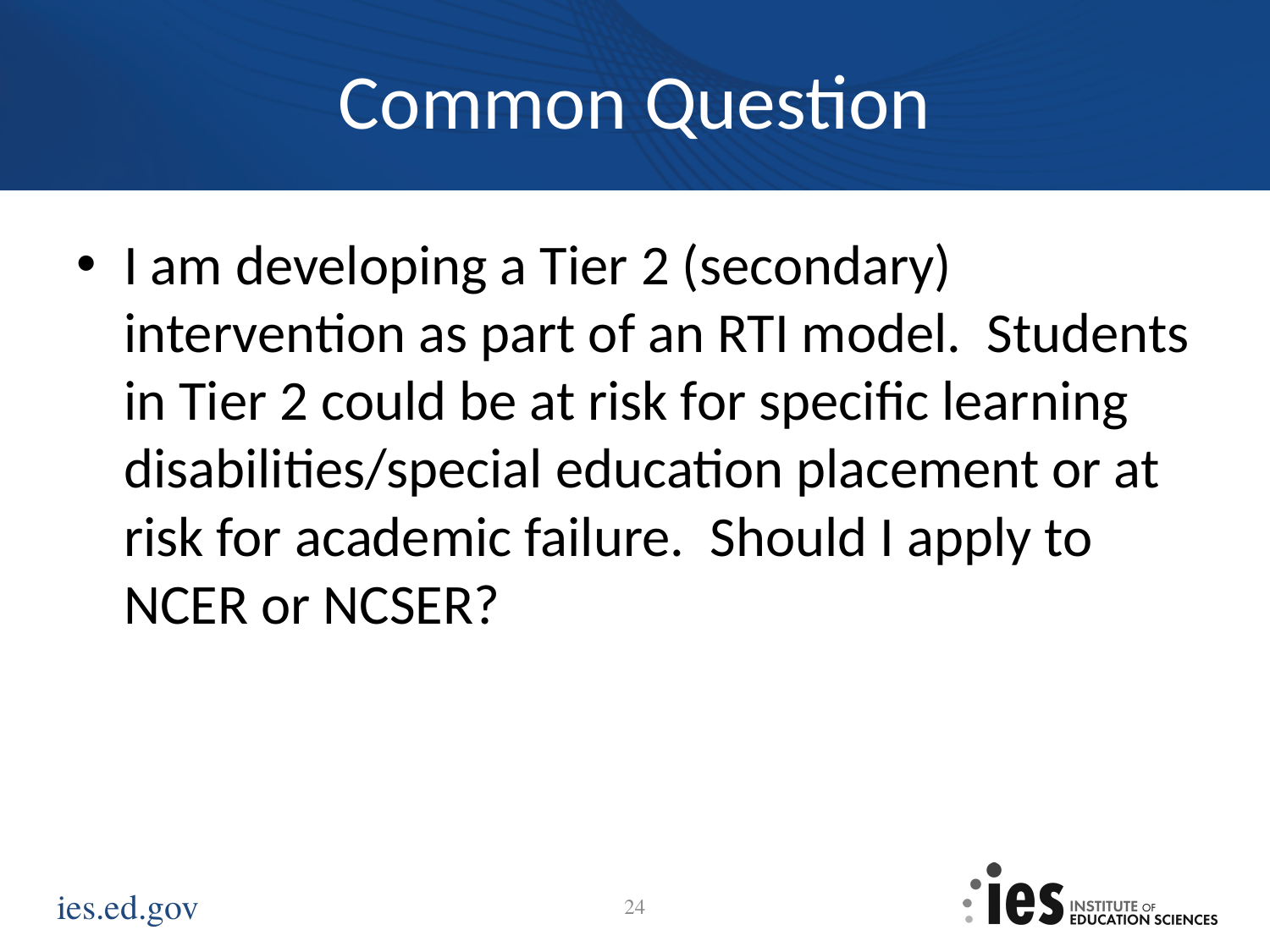

# Common Question
I am developing a Tier 2 (secondary) intervention as part of an RTI model.  Students in Tier 2 could be at risk for specific learning disabilities/special education placement or at risk for academic failure.  Should I apply to NCER or NCSER?

24